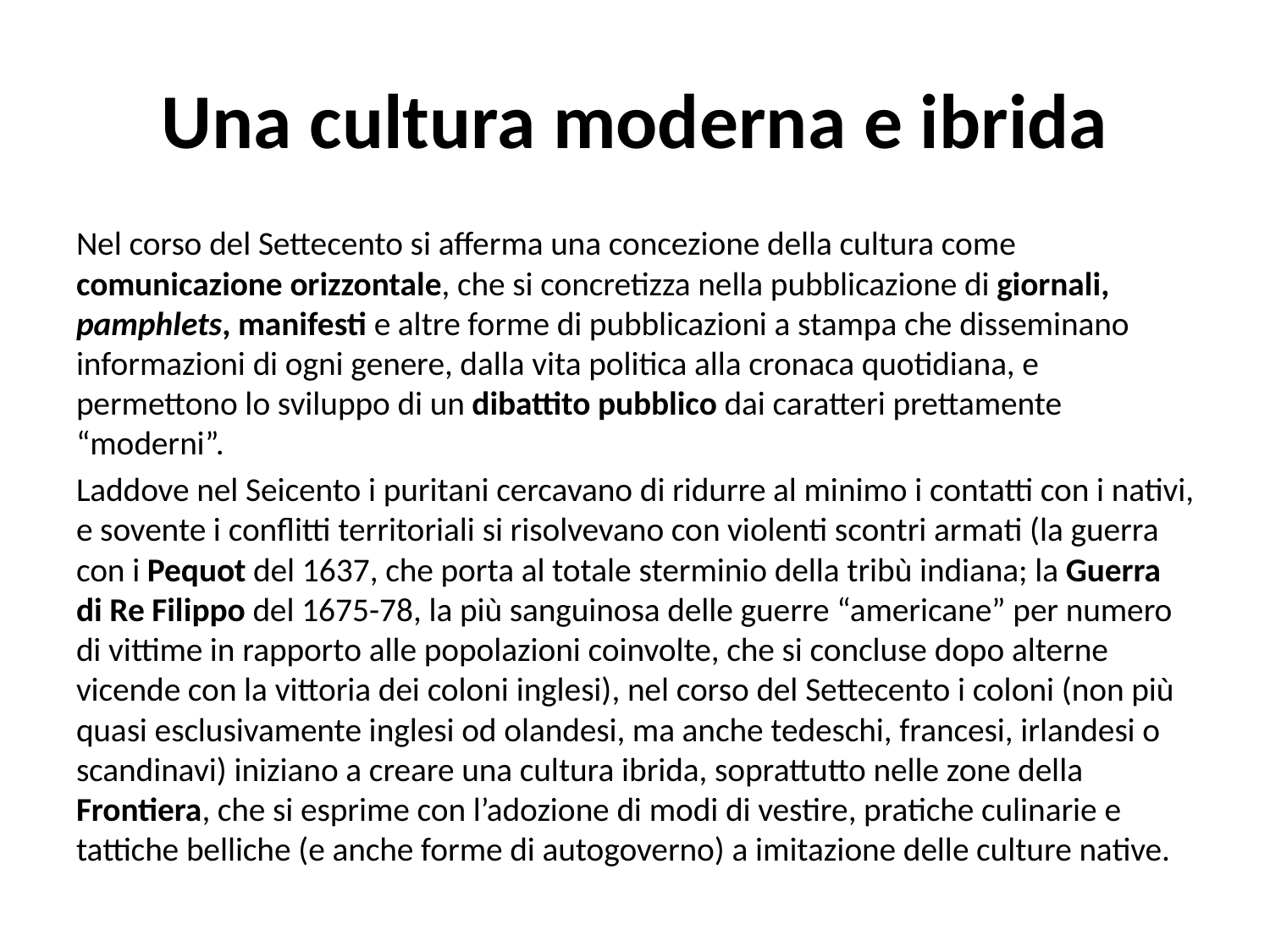

# Una cultura moderna e ibrida

Nel corso del Settecento si afferma una concezione della cultura come comunicazione orizzontale, che si concretizza nella pubblicazione di giornali, pamphlets, manifesti e altre forme di pubblicazioni a stampa che disseminano informazioni di ogni genere, dalla vita politica alla cronaca quotidiana, e permettono lo sviluppo di un dibattito pubblico dai caratteri prettamente “moderni”.
Laddove nel Seicento i puritani cercavano di ridurre al minimo i contatti con i nativi, e sovente i conflitti territoriali si risolvevano con violenti scontri armati (la guerra con i Pequot del 1637, che porta al totale sterminio della tribù indiana; la Guerra di Re Filippo del 1675-78, la più sanguinosa delle guerre “americane” per numero di vittime in rapporto alle popolazioni coinvolte, che si concluse dopo alterne vicende con la vittoria dei coloni inglesi), nel corso del Settecento i coloni (non più quasi esclusivamente inglesi od olandesi, ma anche tedeschi, francesi, irlandesi o scandinavi) iniziano a creare una cultura ibrida, soprattutto nelle zone della Frontiera, che si esprime con l’adozione di modi di vestire, pratiche culinarie e tattiche belliche (e anche forme di autogoverno) a imitazione delle culture native.